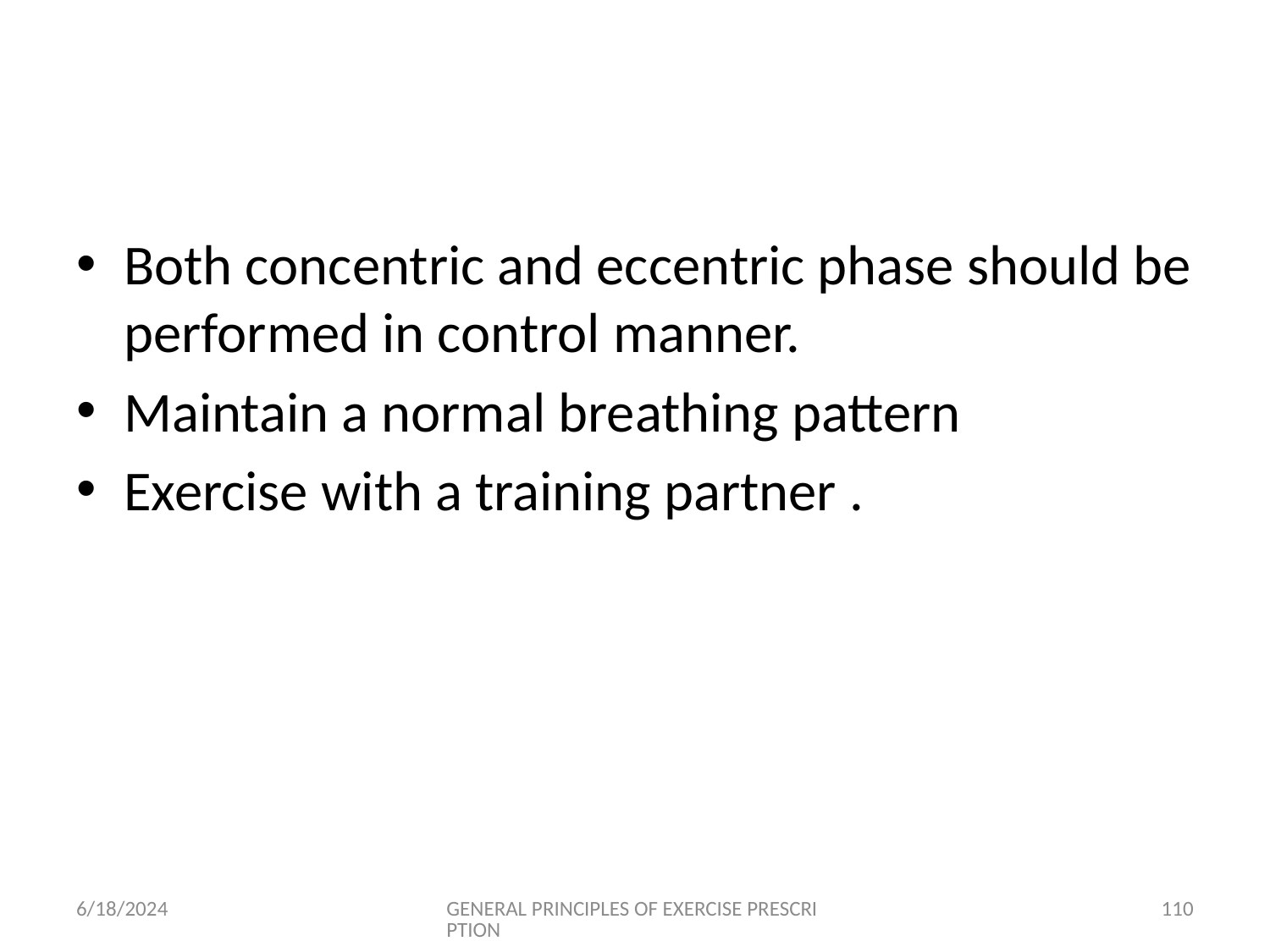

#
Both concentric and eccentric phase should be performed in control manner.
Maintain a normal breathing pattern
Exercise with a training partner .

6/18/2024
GENERAL PRINCIPLES OF EXERCISE PRESCRIPTION
110